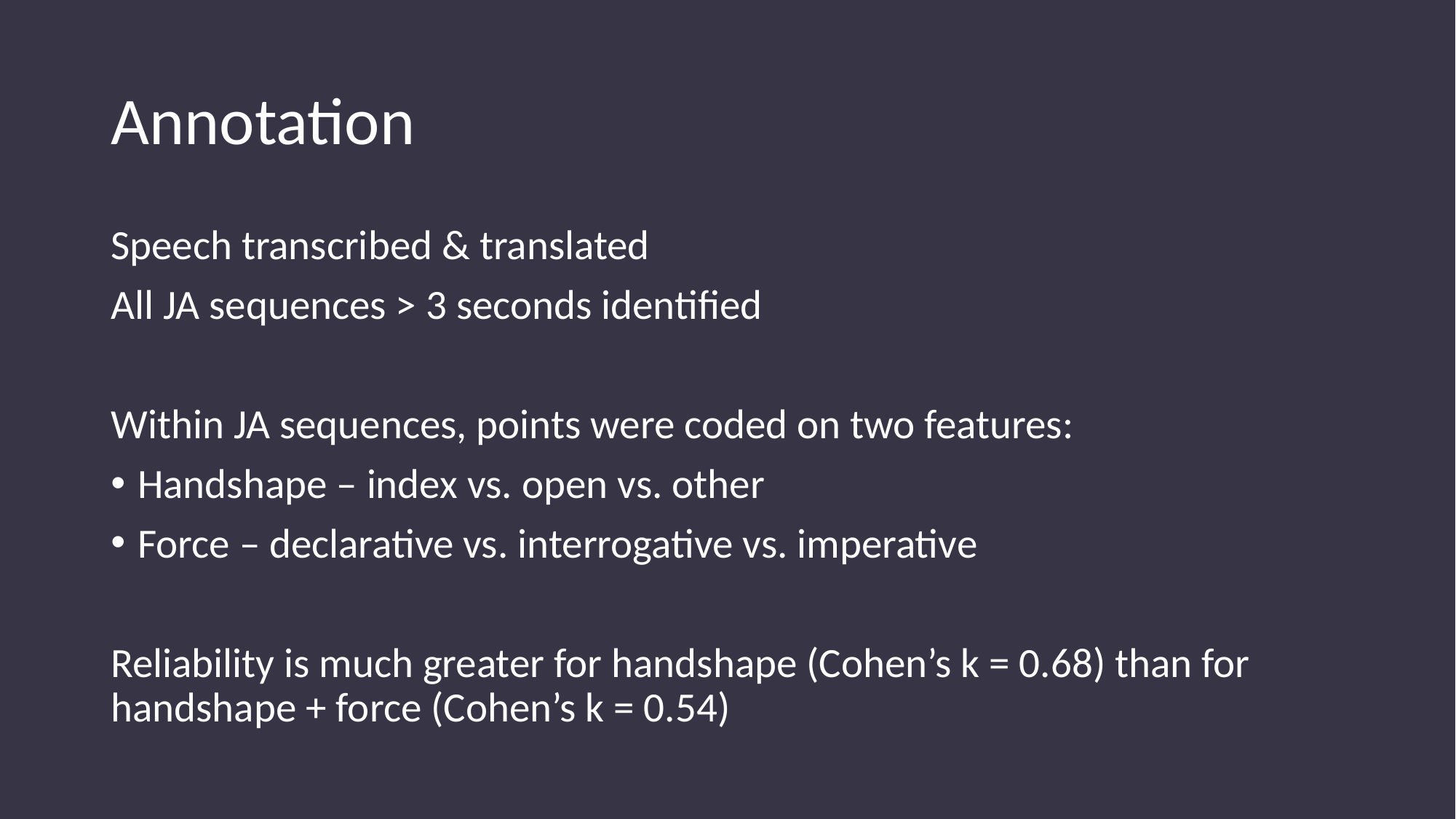

# Annotation
Speech transcribed & translated
All JA sequences > 3 seconds identified

Within JA sequences, points were coded on two features:
Handshape – index vs. open vs. other
Force – declarative vs. interrogative vs. imperative

Reliability is much greater for handshape (Cohen’s k = 0.68) than for handshape + force (Cohen’s k = 0.54)